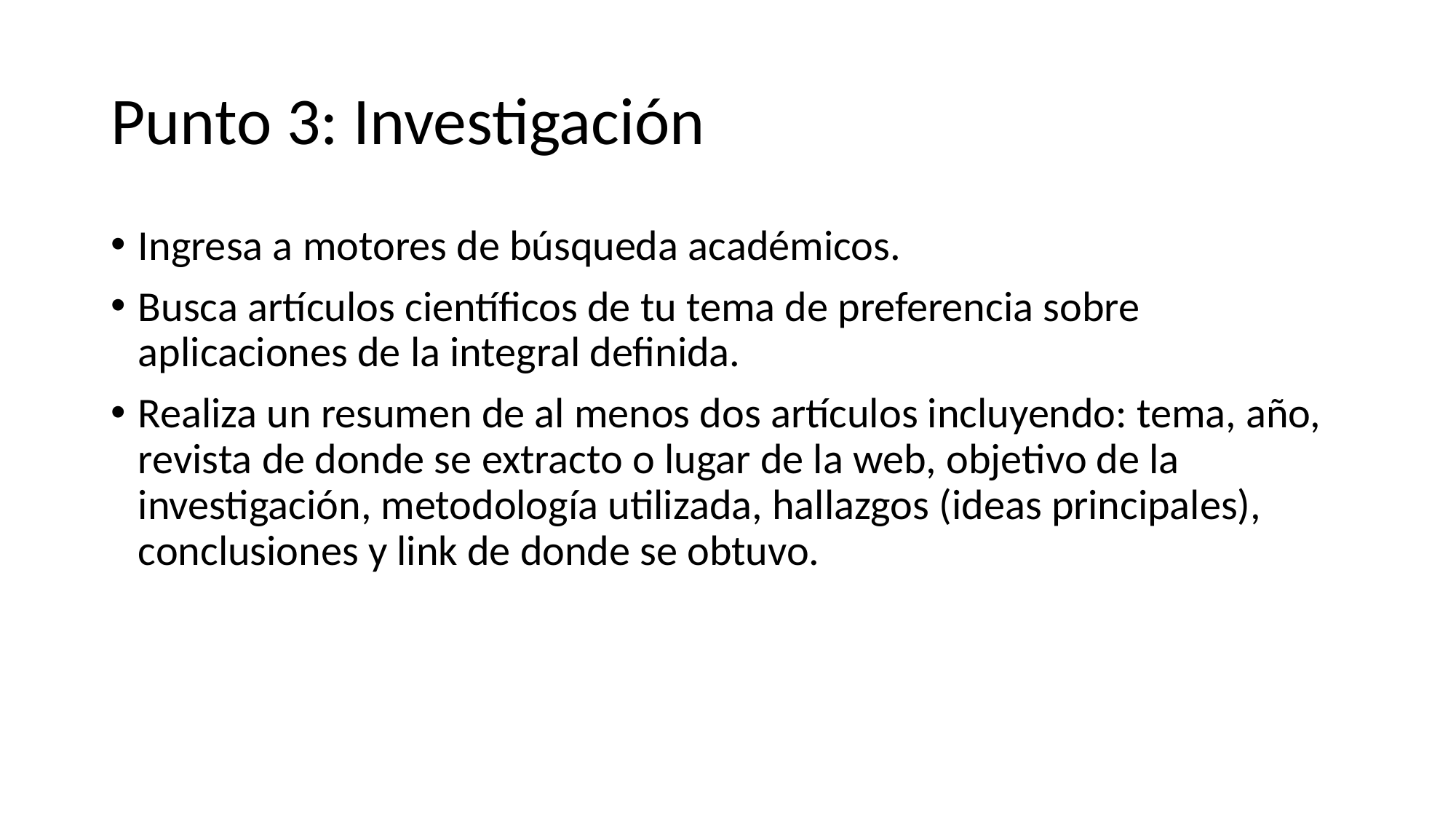

# Punto 3: Investigación
Ingresa a motores de búsqueda académicos.
Busca artículos científicos de tu tema de preferencia sobre aplicaciones de la integral definida.
Realiza un resumen de al menos dos artículos incluyendo: tema, año, revista de donde se extracto o lugar de la web, objetivo de la investigación, metodología utilizada, hallazgos (ideas principales), conclusiones y link de donde se obtuvo.